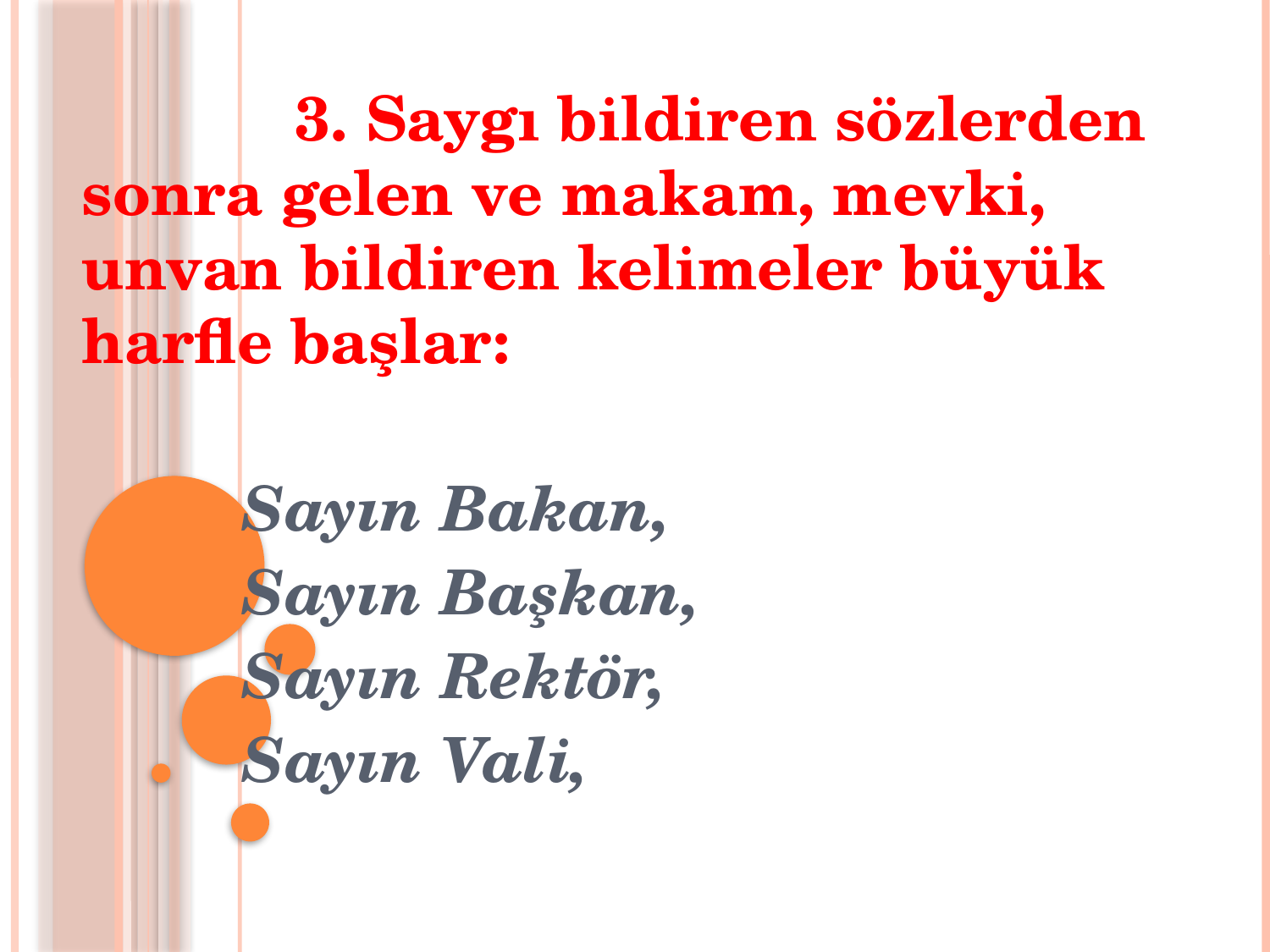

3. Saygı bildiren sözlerden sonra gelen ve makam, mevki, unvan bildiren kelimeler büyük harfle başlar:

         Sayın Bakan,
         Sayın Başkan,
         Sayın Rektör,
         Sayın Vali,